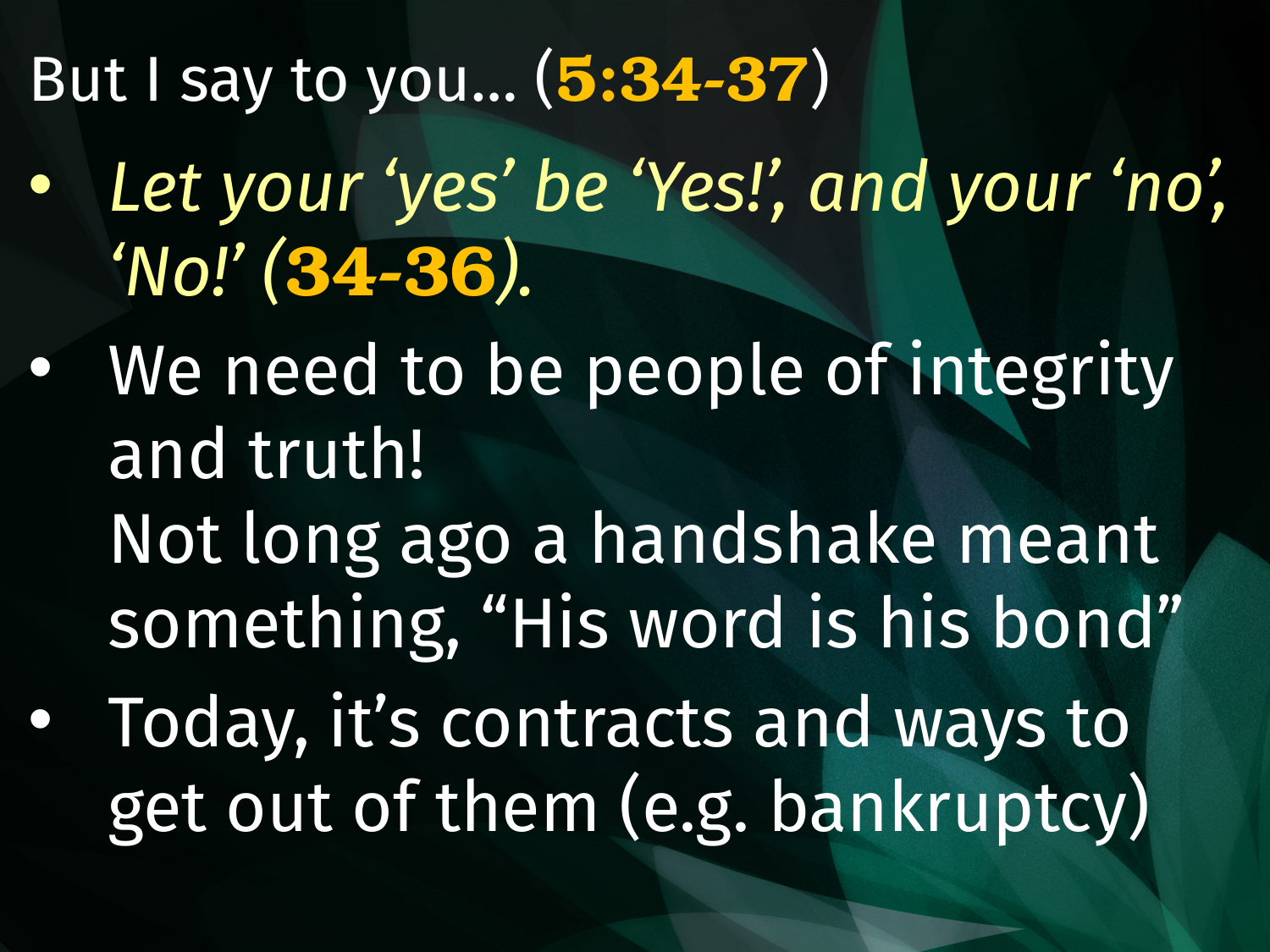

But I say to you… (5:34-37)
Let your ‘yes’ be ‘Yes!’, and your ‘no’, ‘No!’ (34-36).
We need to be people of integrity and truth!
Not long ago a handshake meant something, “His word is his bond”
Today, it’s contracts and ways to get out of them (e.g. bankruptcy)